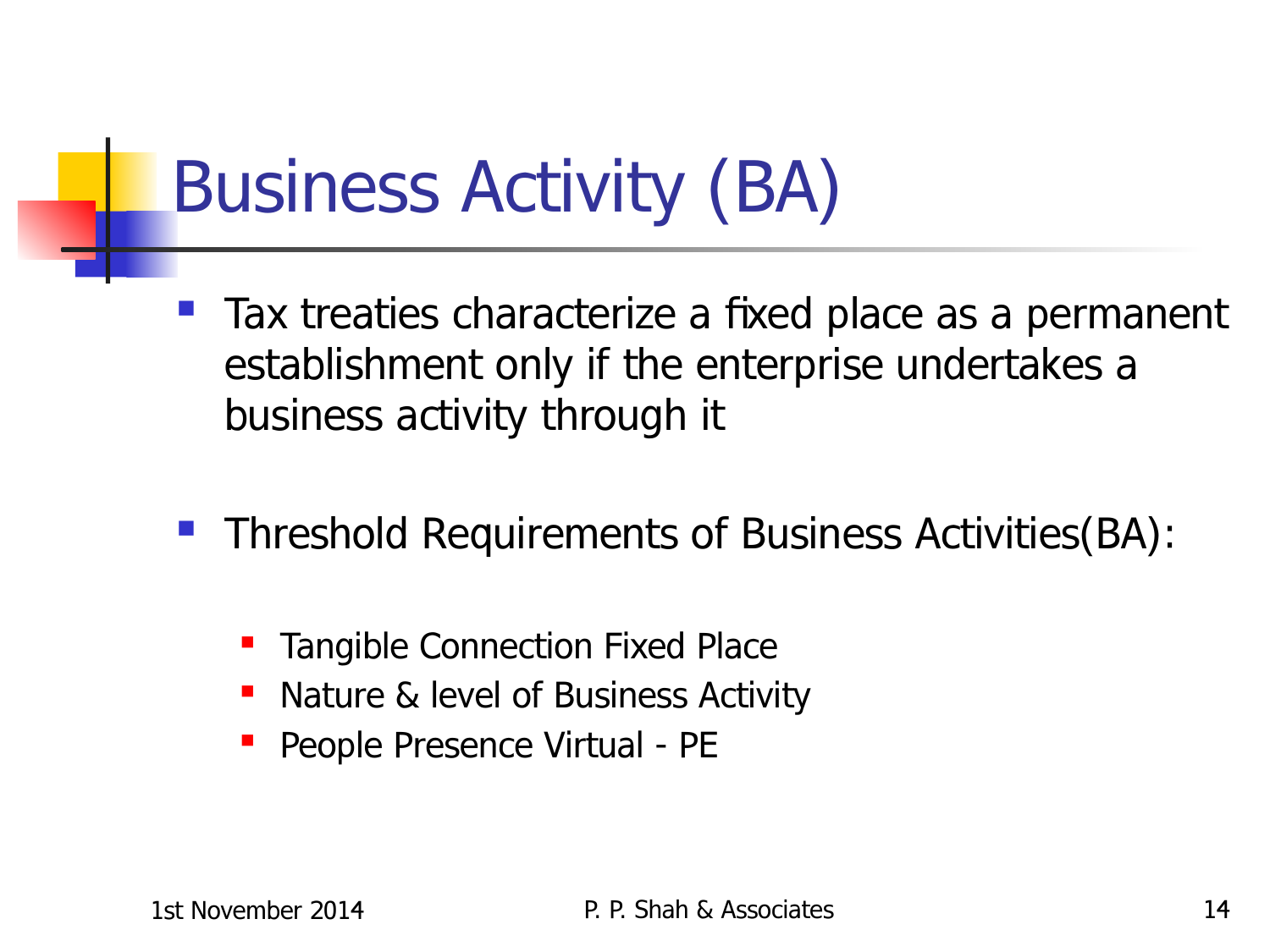

# Business Activity (BA)
Tax treaties characterize a fixed place as a permanent establishment only if the enterprise undertakes a business activity through it

Threshold Requirements of Business Activities(BA):

Tangible Connection Fixed Place
Nature & level of Business Activity
People Presence Virtual - PE
P. P. Shah & Associates
14
1st November 2014